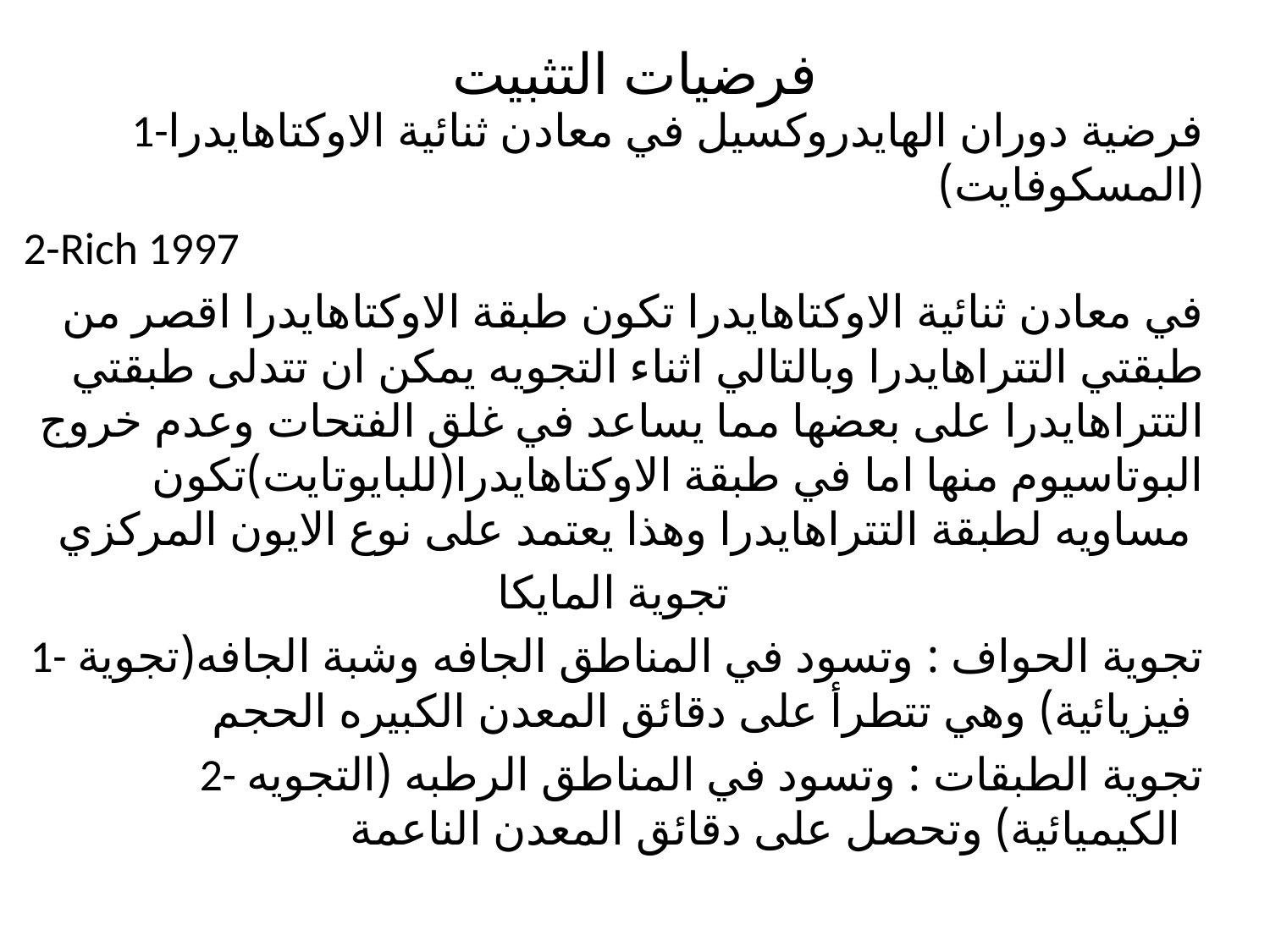

# فرضيات التثبيت
1-فرضية دوران الهايدروكسيل في معادن ثنائية الاوكتاهايدرا (المسكوفايت)
2-Rich 1997
في معادن ثنائية الاوكتاهايدرا تكون طبقة الاوكتاهايدرا اقصر من طبقتي التتراهايدرا وبالتالي اثناء التجويه يمكن ان تتدلى طبقتي التتراهايدرا على بعضها مما يساعد في غلق الفتحات وعدم خروج البوتاسيوم منها اما في طبقة الاوكتاهايدرا(للبايوتايت)تكون مساويه لطبقة التتراهايدرا وهذا يعتمد على نوع الايون المركزي
تجوية المايكا
1- تجوية الحواف : وتسود في المناطق الجافه وشبة الجافه(تجوية فيزيائية) وهي تتطرأ على دقائق المعدن الكبيره الحجم
2- تجوية الطبقات : وتسود في المناطق الرطبه (التجويه الكيميائية) وتحصل على دقائق المعدن الناعمة